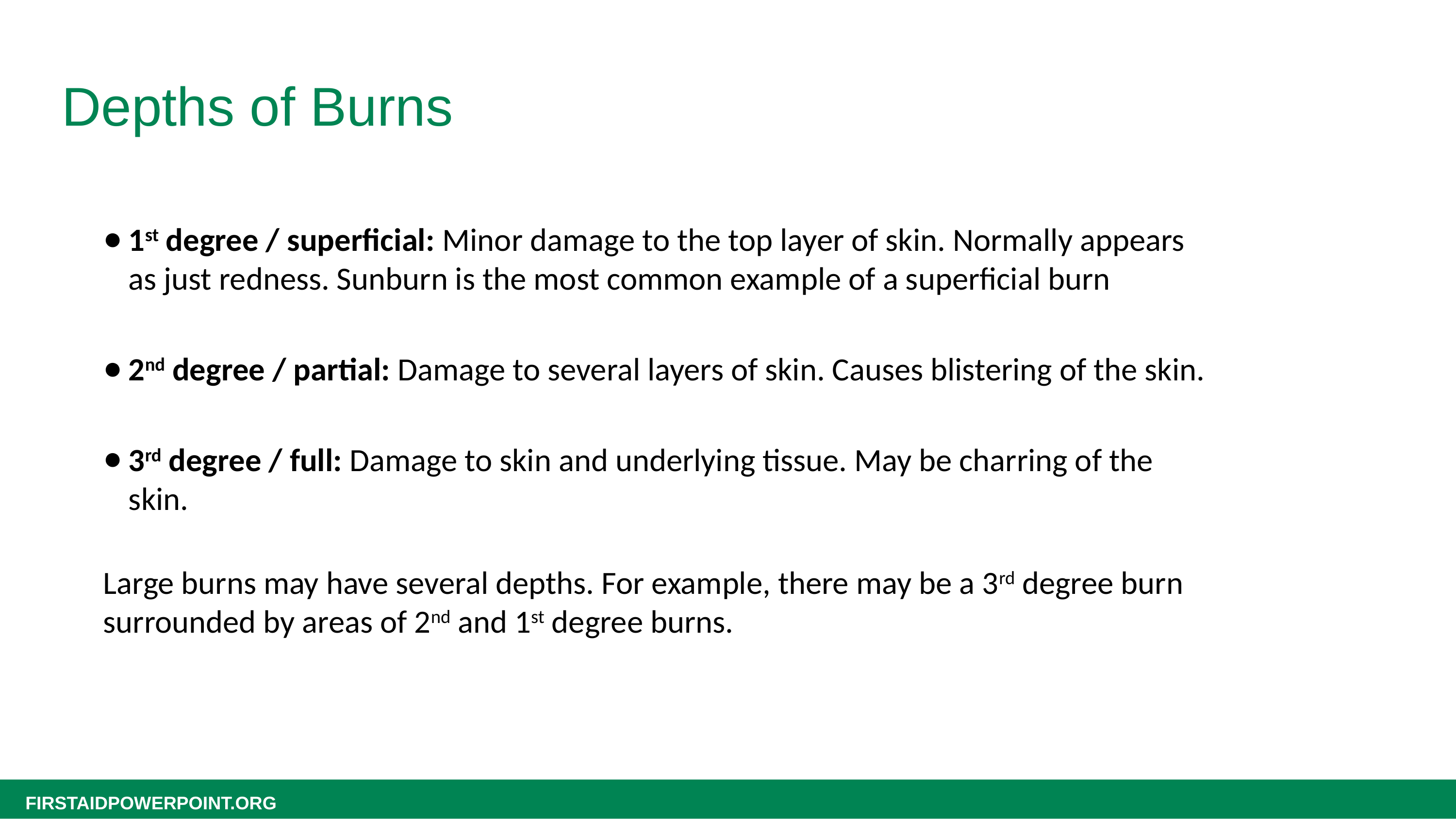

Depths of Burns
1st degree / superficial: Minor damage to the top layer of skin. Normally appears as just redness. Sunburn is the most common example of a superficial burn

2nd degree / partial: Damage to several layers of skin. Causes blistering of the skin.

3rd degree / full: Damage to skin and underlying tissue. May be charring of the skin.
Large burns may have several depths. For example, there may be a 3rd degree burn surrounded by areas of 2nd and 1st degree burns.

FIRSTAIDPOWERPOINT.ORG